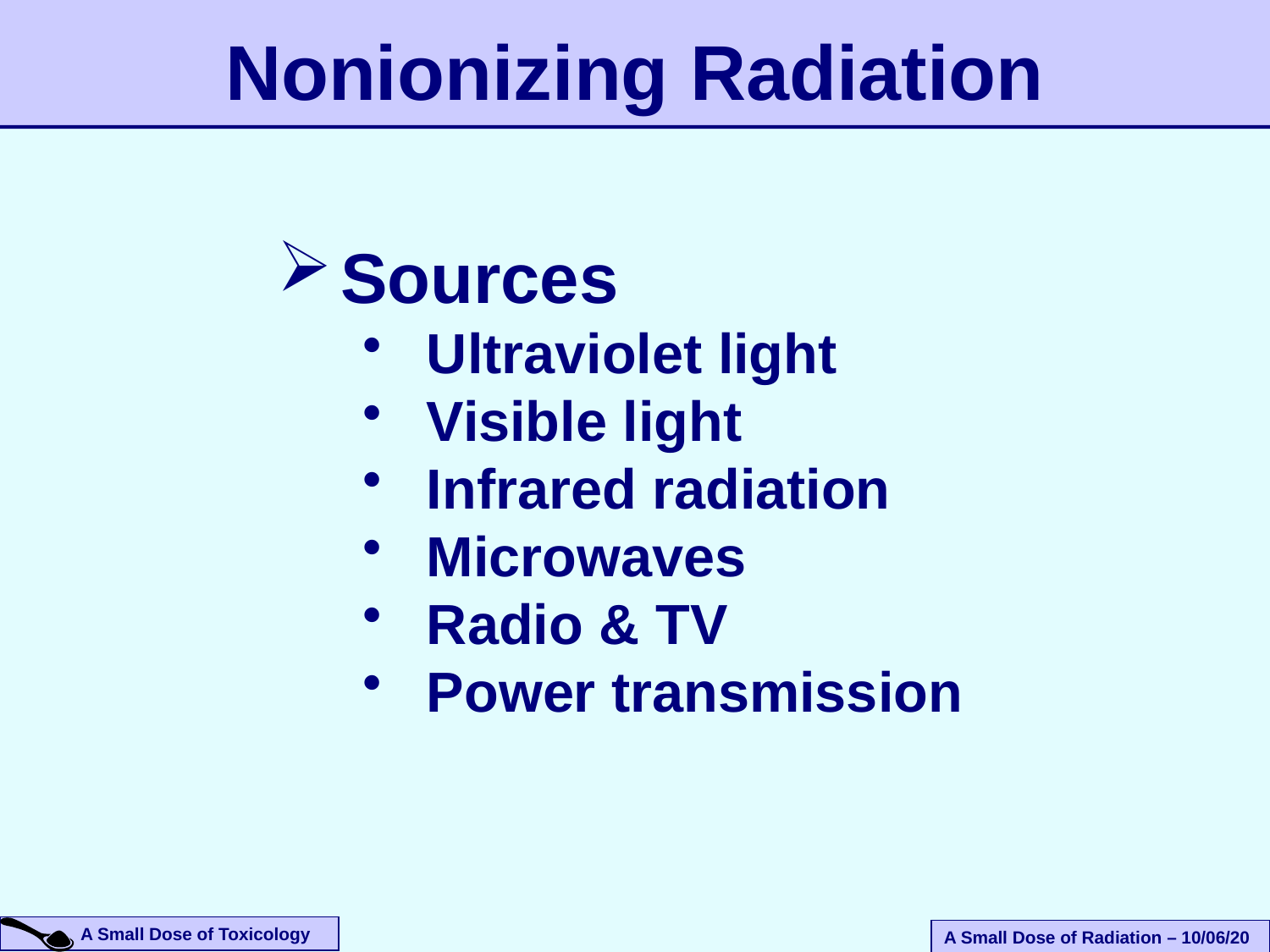

# Nonionizing Radiation
Sources
Ultraviolet light
Visible light
Infrared radiation
Microwaves
Radio & TV
Power transmission